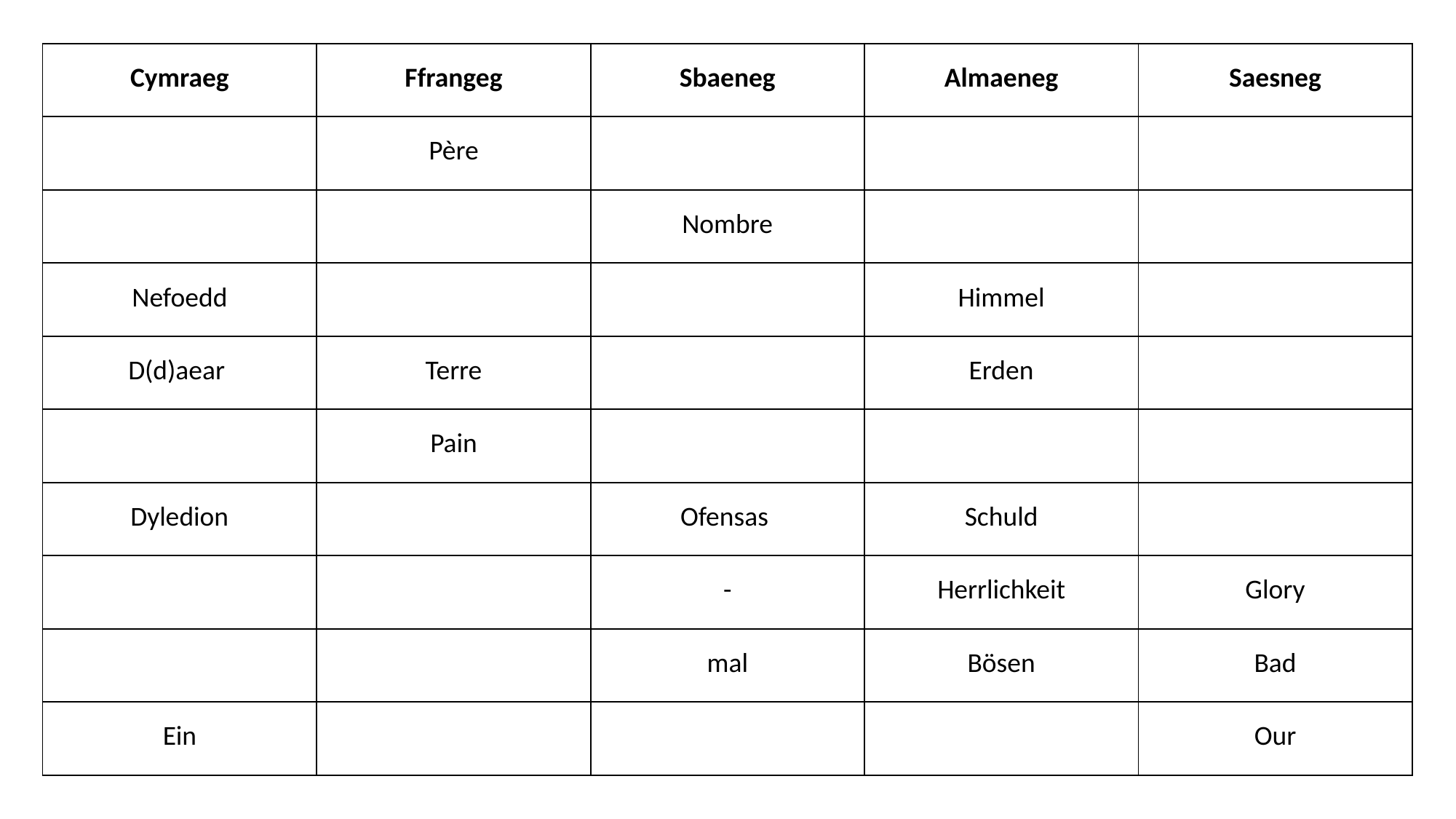

| Cymraeg | Ffrangeg | Sbaeneg | Almaeneg | Saesneg |
| --- | --- | --- | --- | --- |
|  | Père |  |  |  |
|  |  | Nombre |  |  |
| Nefoedd |  |  | Himmel |  |
| D(d)aear | Terre |  | Erden |  |
|  | Pain |  |  |  |
| Dyledion |  | Ofensas | Schuld |  |
|  |  | - | Herrlichkeit | Glory |
|  |  | mal | Bösen | Bad |
| Ein |  |  |  | Our |